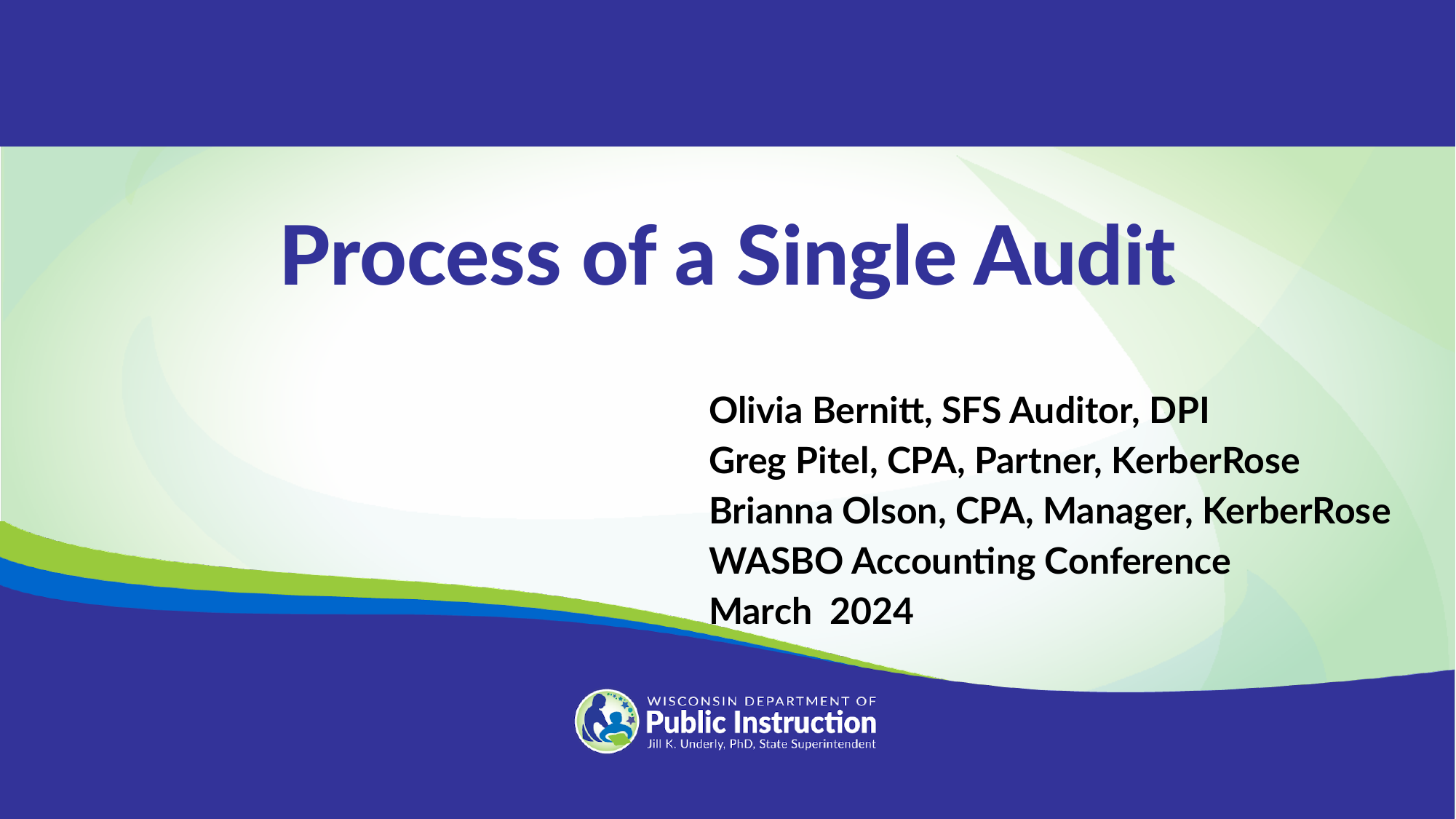

Process of a Single Audit
Olivia Bernitt, SFS Auditor, DPI
Greg Pitel, CPA, Partner, KerberRose
Brianna Olson, CPA, Manager, KerberRose
WASBO Accounting Conference
March  2024